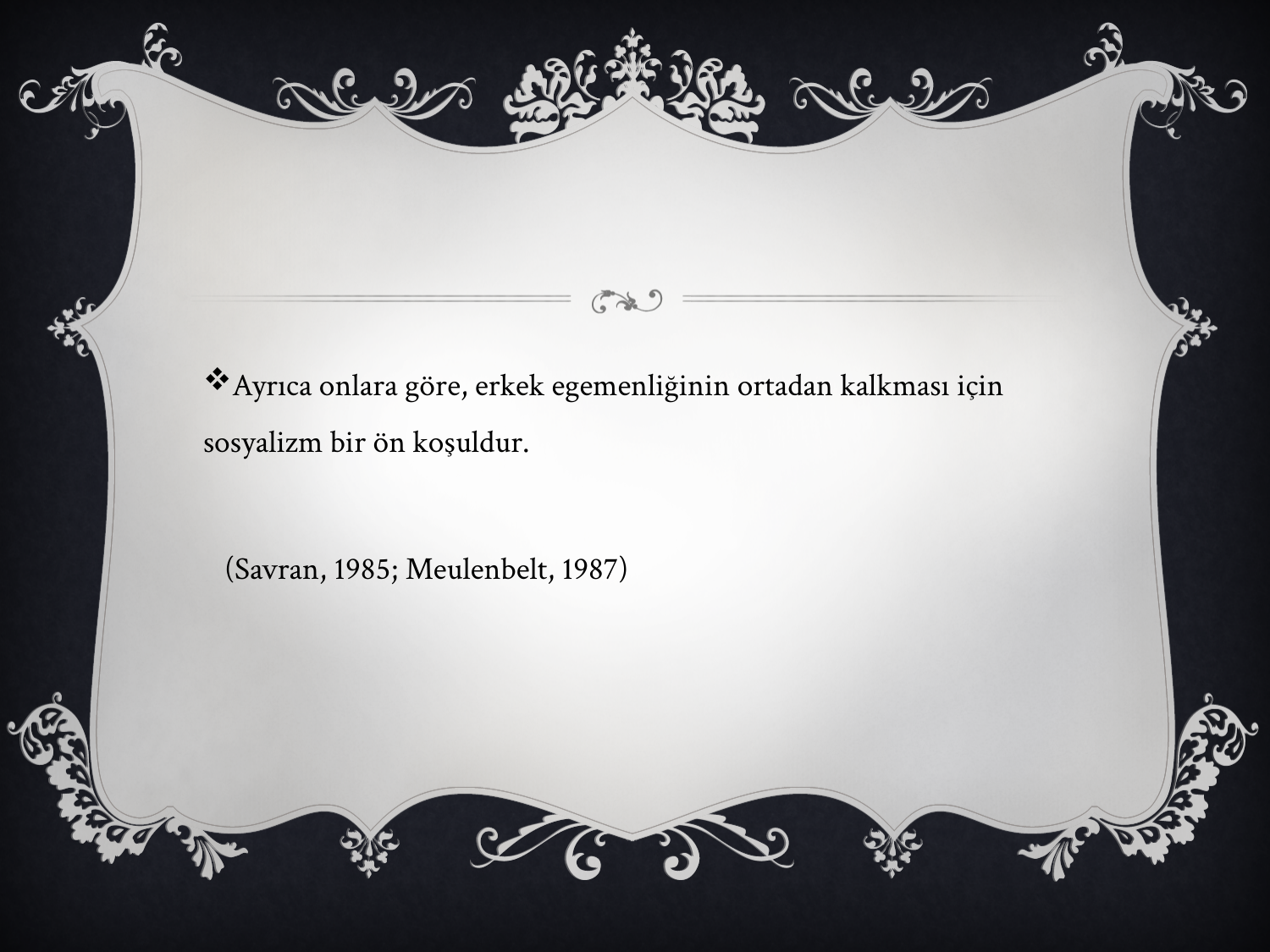

#
Ayrıca onlara göre, erkek egemenliğinin ortadan kalkması için sosyalizm bir ön koşuldur.

   (Savran, 1985; Meulenbelt, 1987)